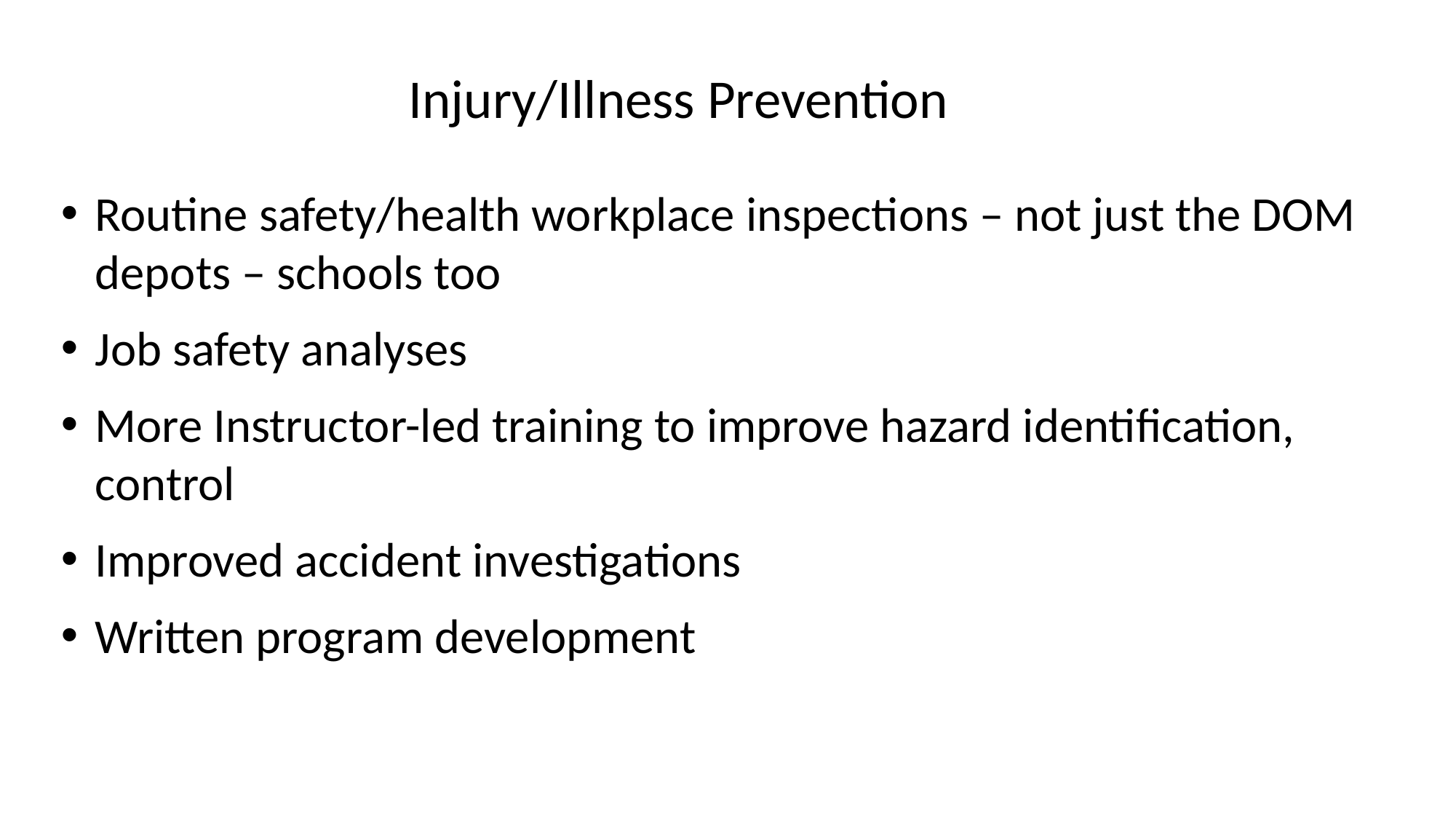

Injury/Illness Prevention

Routine safety/health workplace inspections – not just the DOM depots – schools too
Job safety analyses
More Instructor-led training to improve hazard identification, control
Improved accident investigations
Written program development